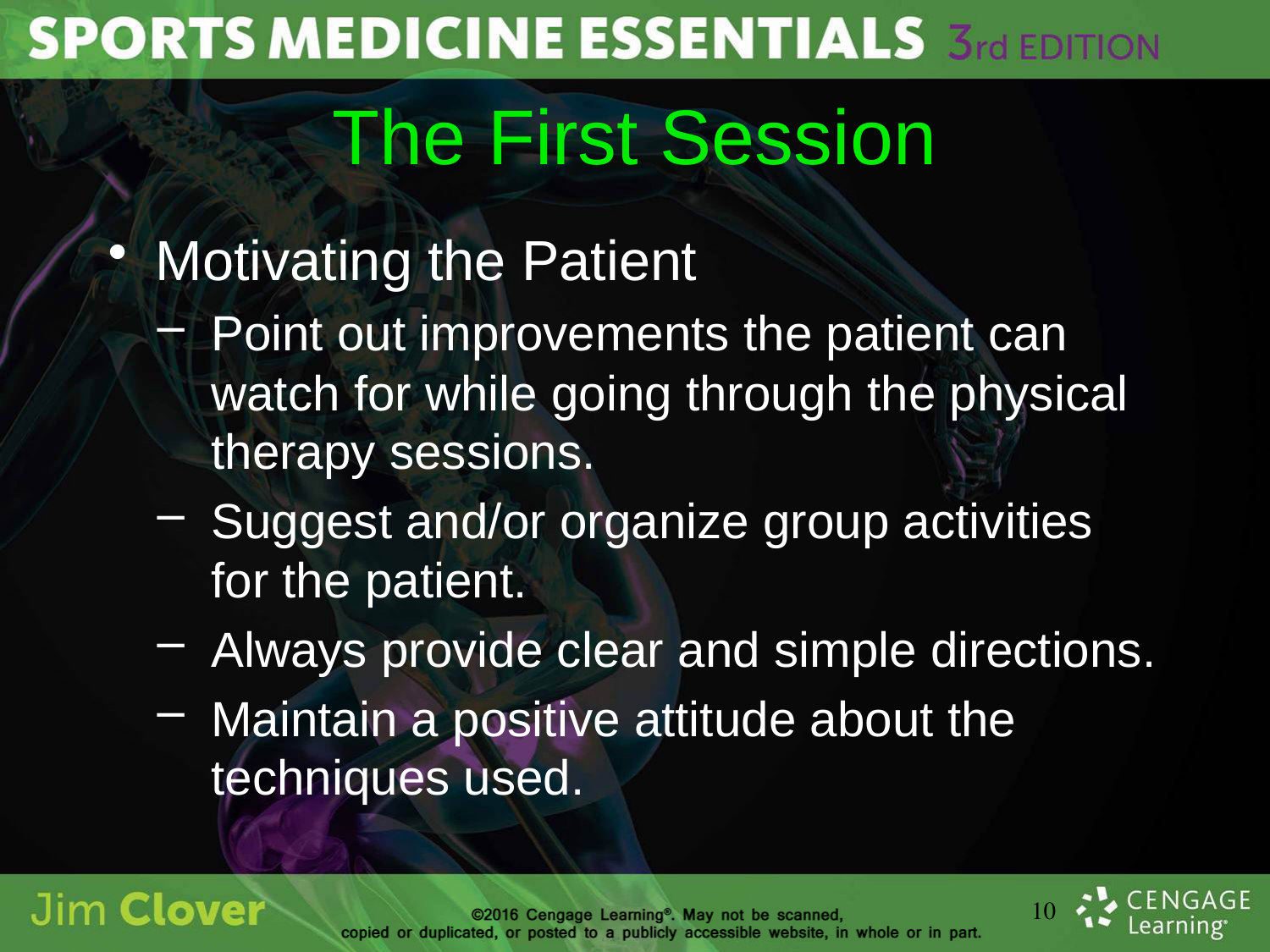

# The First Session
Motivating the Patient
Point out improvements the patient can watch for while going through the physical therapy sessions.
Suggest and/or organize group activities for the patient.
Always provide clear and simple directions.
Maintain a positive attitude about the techniques used.

10